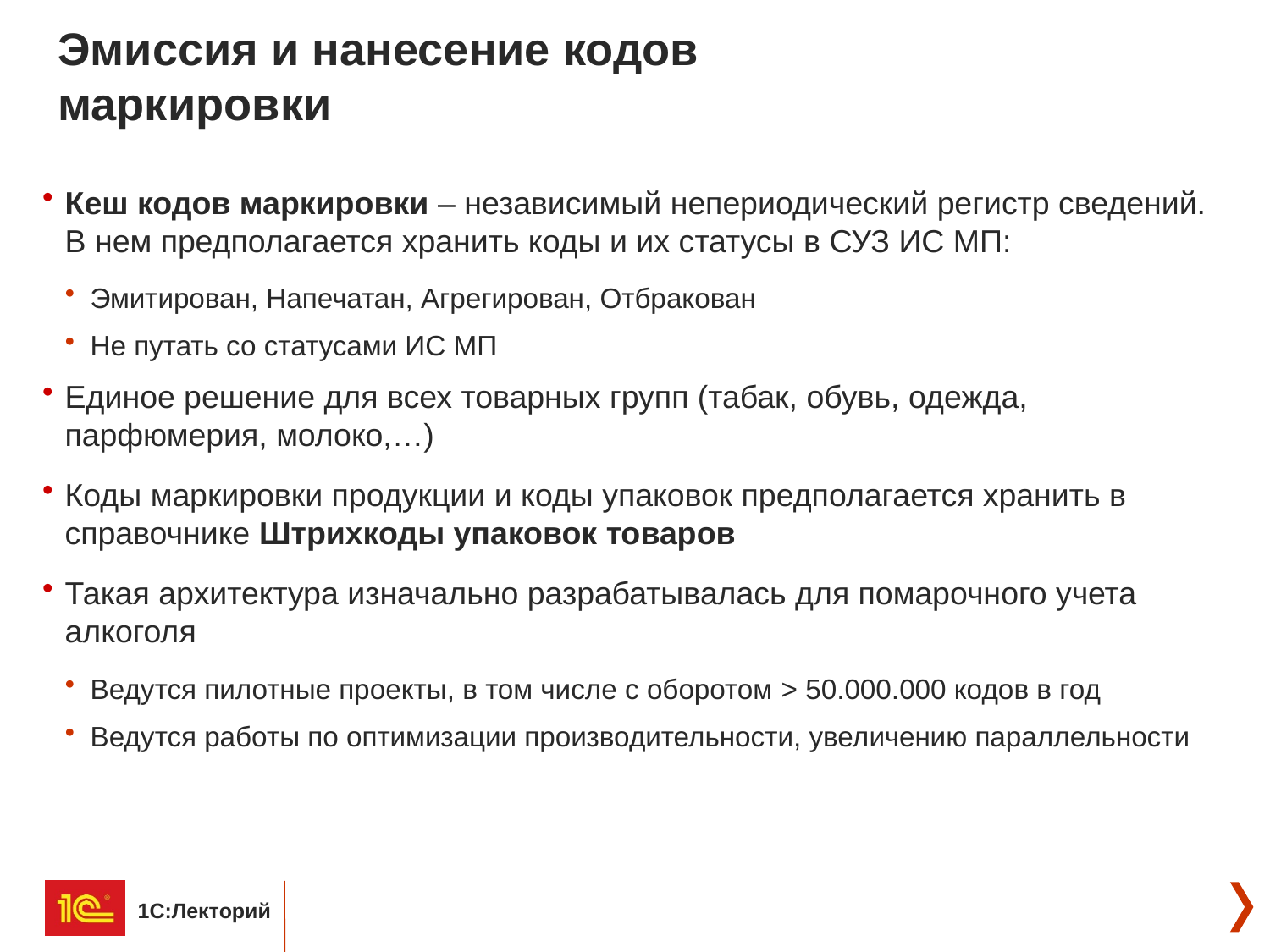

# Эмиссия и нанесение кодов маркировки
Кеш кодов маркировки – независимый непериодический регистр сведений. В нем предполагается хранить коды и их статусы в СУЗ ИС МП:
Эмитирован, Напечатан, Агрегирован, Отбракован
Не путать со статусами ИС МП
Единое решение для всех товарных групп (табак, обувь, одежда, парфюмерия, молоко,…)
Коды маркировки продукции и коды упаковок предполагается хранить в справочнике Штрихкоды упаковок товаров
Такая архитектура изначально разрабатывалась для помарочного учета алкоголя
Ведутся пилотные проекты, в том числе с оборотом > 50.000.000 кодов в год
Ведутся работы по оптимизации производительности, увеличению параллельности